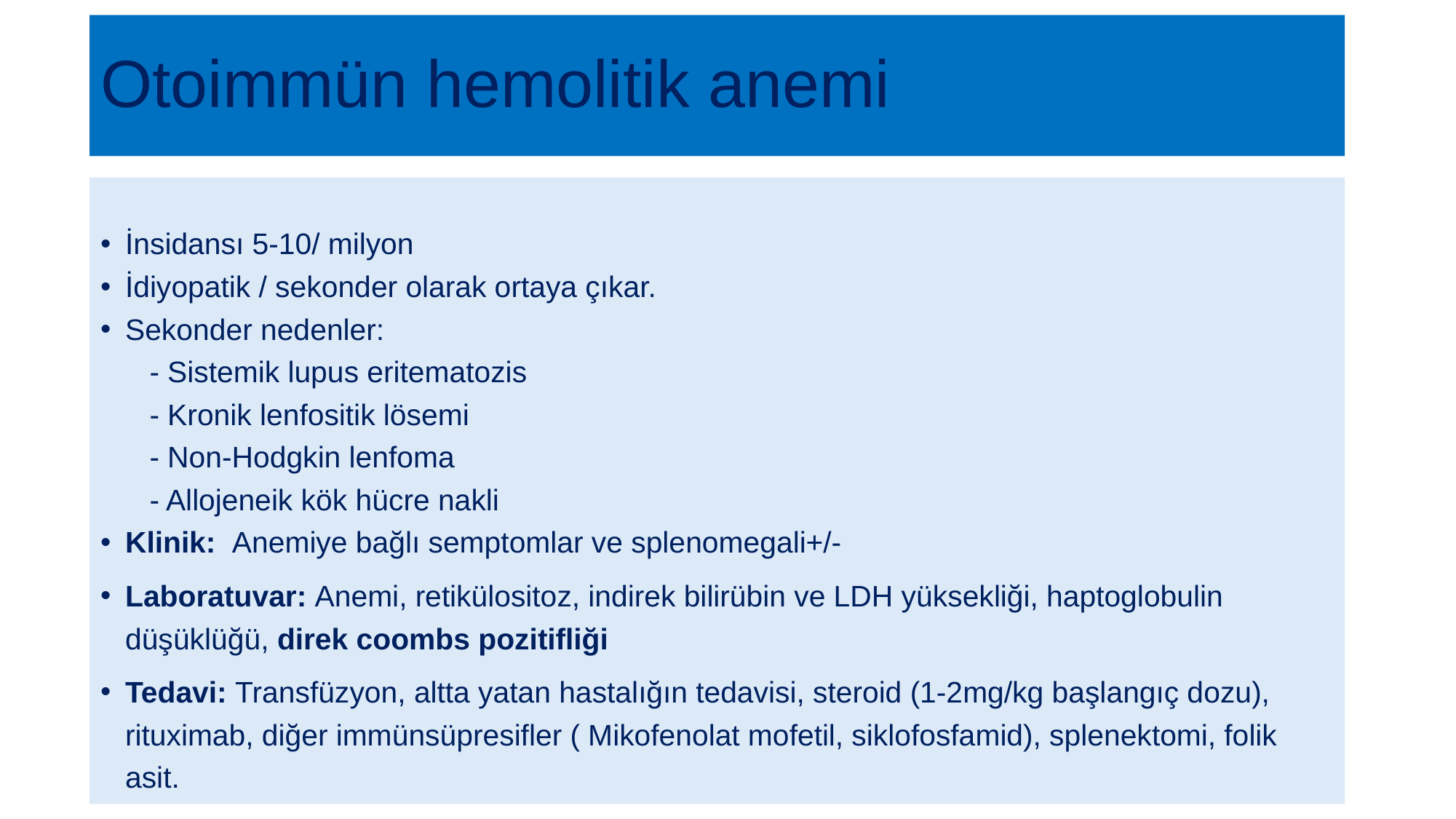

# Otoimmün hemolitik anemi

İnsidansı 5-10/ milyon
İdiyopatik / sekonder olarak ortaya çıkar.
Sekonder nedenler:
      - Sistemik lupus eritematozis
      - Kronik lenfositik lösemi
      - Non-Hodgkin lenfoma
      - Allojeneik kök hücre nakli
Klinik:  Anemiye bağlı semptomlar ve splenomegali+/-
Laboratuvar: Anemi, retikülositoz, indirek bilirübin ve LDH yüksekliği, haptoglobulin düşüklüğü, direk coombs pozitifliği
Tedavi: Transfüzyon, altta yatan hastalığın tedavisi, steroid (1-2mg/kg başlangıç dozu), rituximab, diğer immünsüpresifler ( Mikofenolat mofetil, siklofosfamid), splenektomi, folik asit.